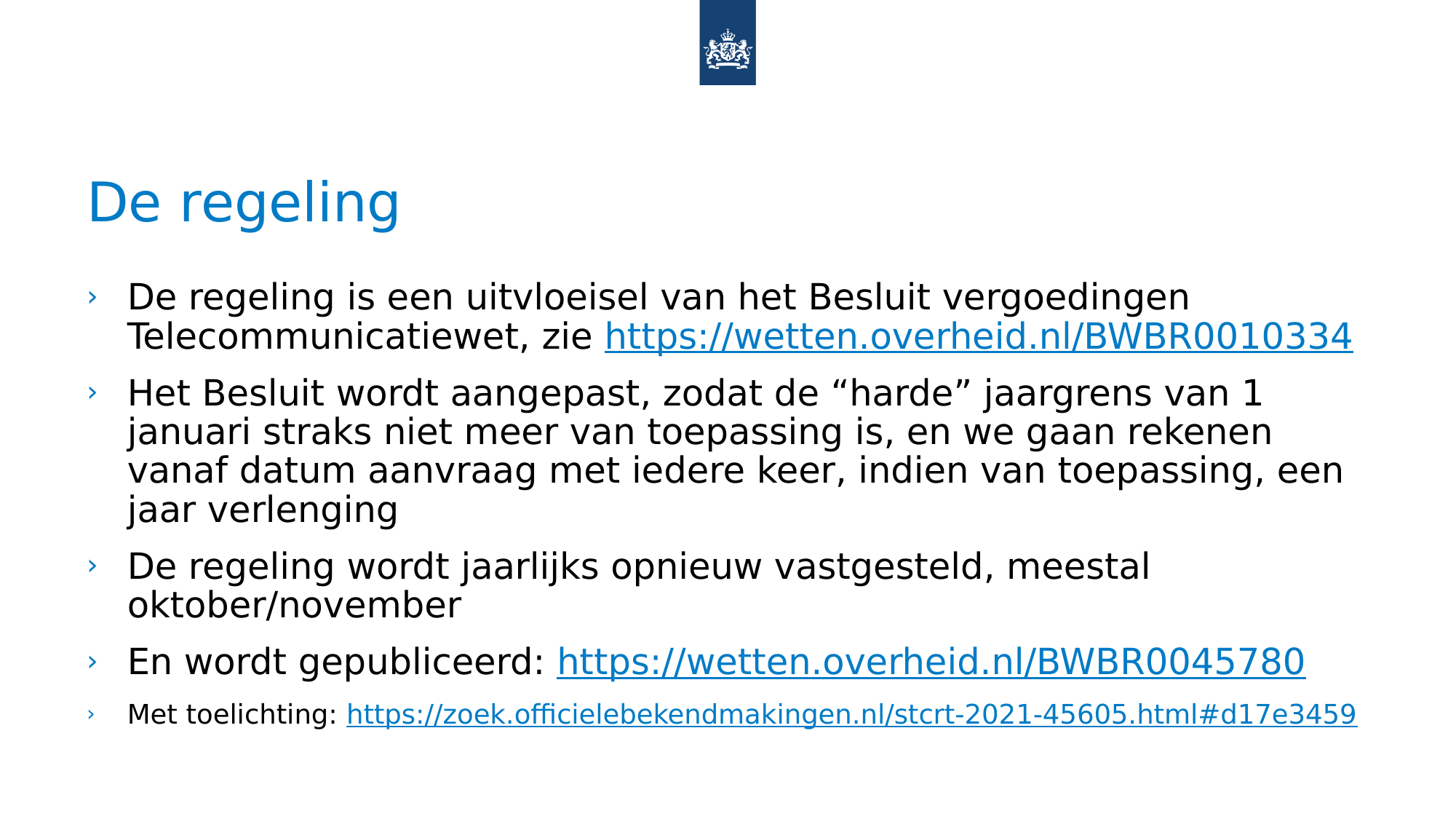

# De regeling
De regeling is een uitvloeisel van het Besluit vergoedingen Telecommunicatiewet, zie https://wetten.overheid.nl/BWBR0010334
Het Besluit wordt aangepast, zodat de “harde” jaargrens van 1 januari straks niet meer van toepassing is, en we gaan rekenen vanaf datum aanvraag met iedere keer, indien van toepassing, een jaar verlenging
De regeling wordt jaarlijks opnieuw vastgesteld, meestal oktober/november
En wordt gepubliceerd: https://wetten.overheid.nl/BWBR0045780
Met toelichting: https://zoek.officielebekendmakingen.nl/stcrt-2021-45605.html#d17e3459